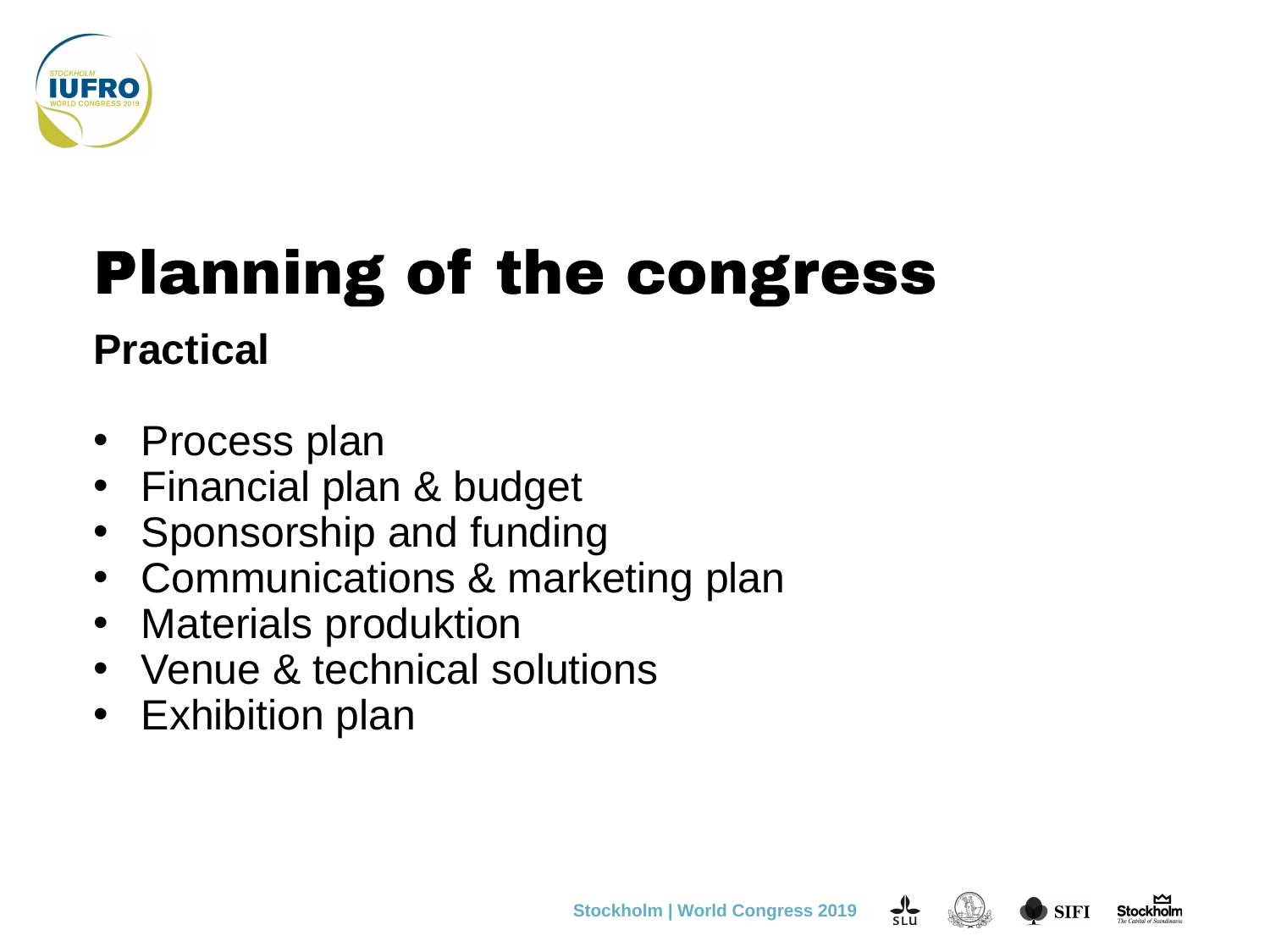

# Planning of the congress
Practical

Process plan
Financial plan & budget
Sponsorship and funding
Communications & marketing plan
Materials produktion
Venue & technical solutions
Exhibition plan

Tia Eriksson                                                      march 2013